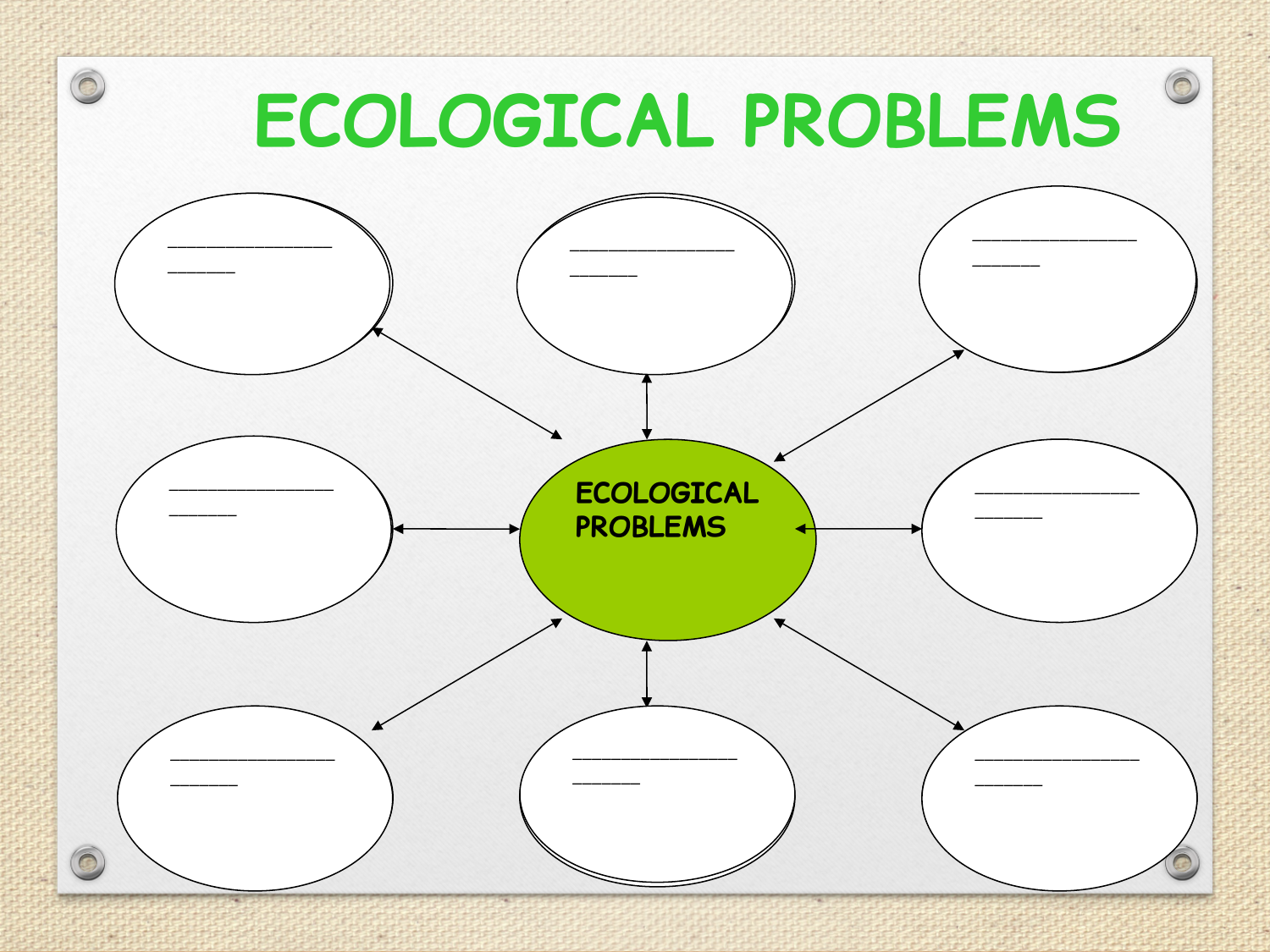

ECOLOGICAL PROBLEMS
________________________
________________________

AIR POLLUTION
SOIL POLLUTION
WATER POLLUTION

TOXIC FUMES
ECOLOGICAL PROBLEMS
FACTORY WASTES

ACID RAIN
GLOBAL WARMING
CUTTING TREES
________________________
________________________
________________________
________________________
________________________
________________________